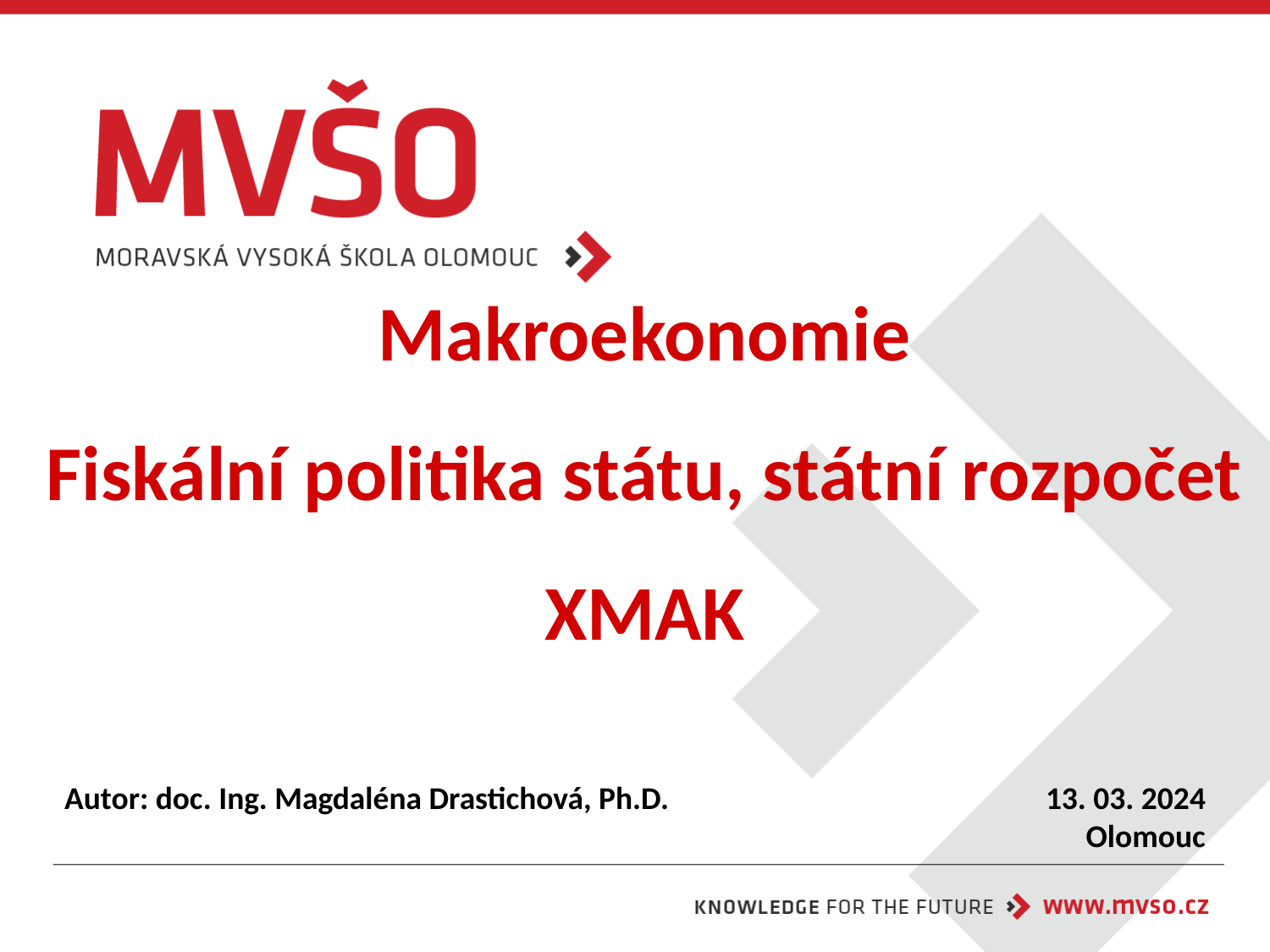

# Makroekonomie Fiskální politika státu, státní rozpočet XMAK
Autor: doc. Ing. Magdaléna Drastichová, Ph.D.

13. 03. 2024
Olomouc